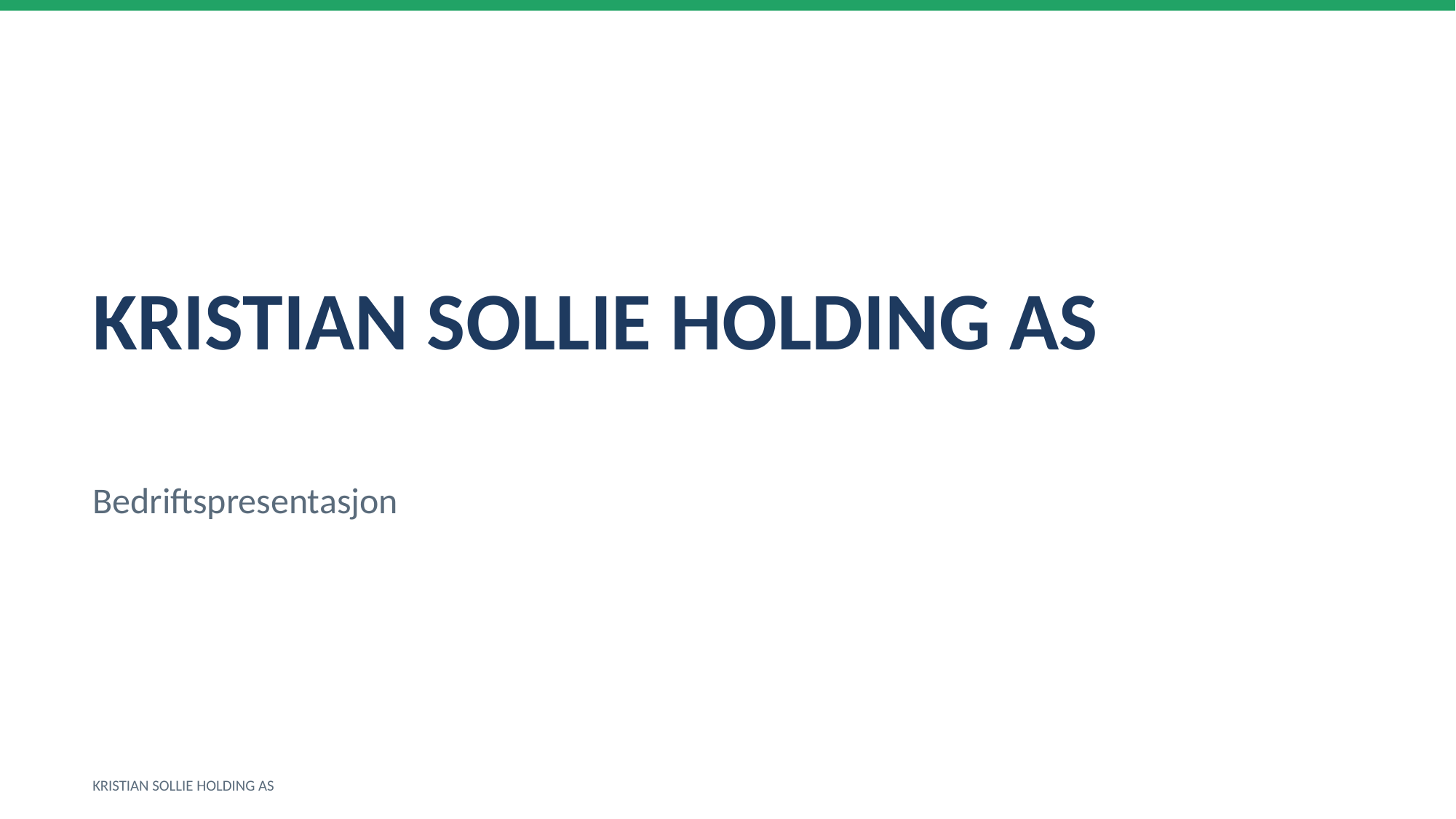

KRISTIAN SOLLIE HOLDING AS
Bedriftspresentasjon
KRISTIAN SOLLIE HOLDING AS